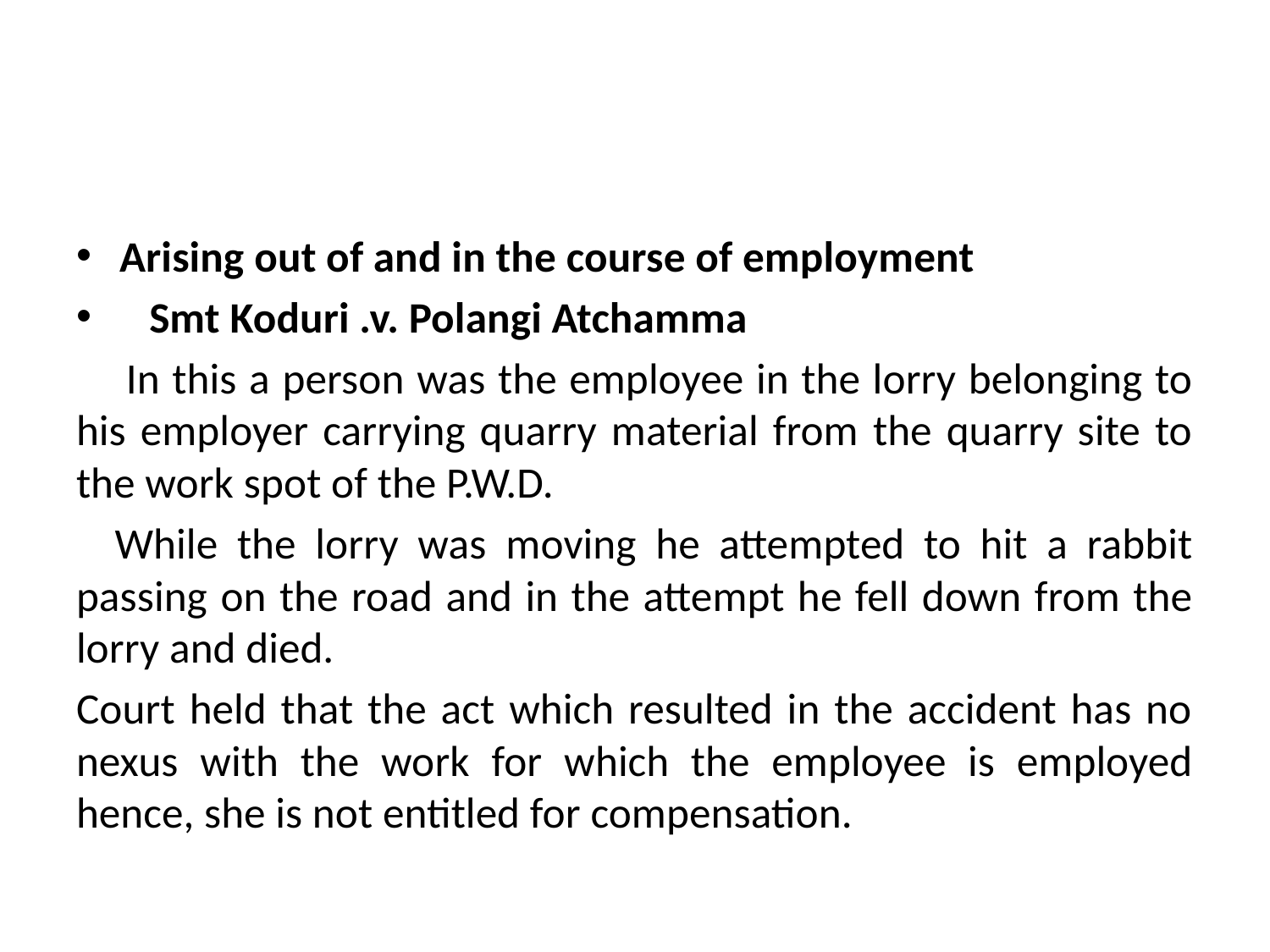

#
Arising out of and in the course of employment
   Smt Koduri .v. Polangi Atchamma
    In this a person was the employee in the lorry belonging to his employer carrying quarry material from the quarry site to the work spot of the P.W.D.
  While the lorry was moving he attempted to hit a rabbit passing on the road and in the attempt he fell down from the lorry and died.
Court held that the act which resulted in the accident has no nexus with the work for which the employee is employed hence, she is not entitled for compensation.